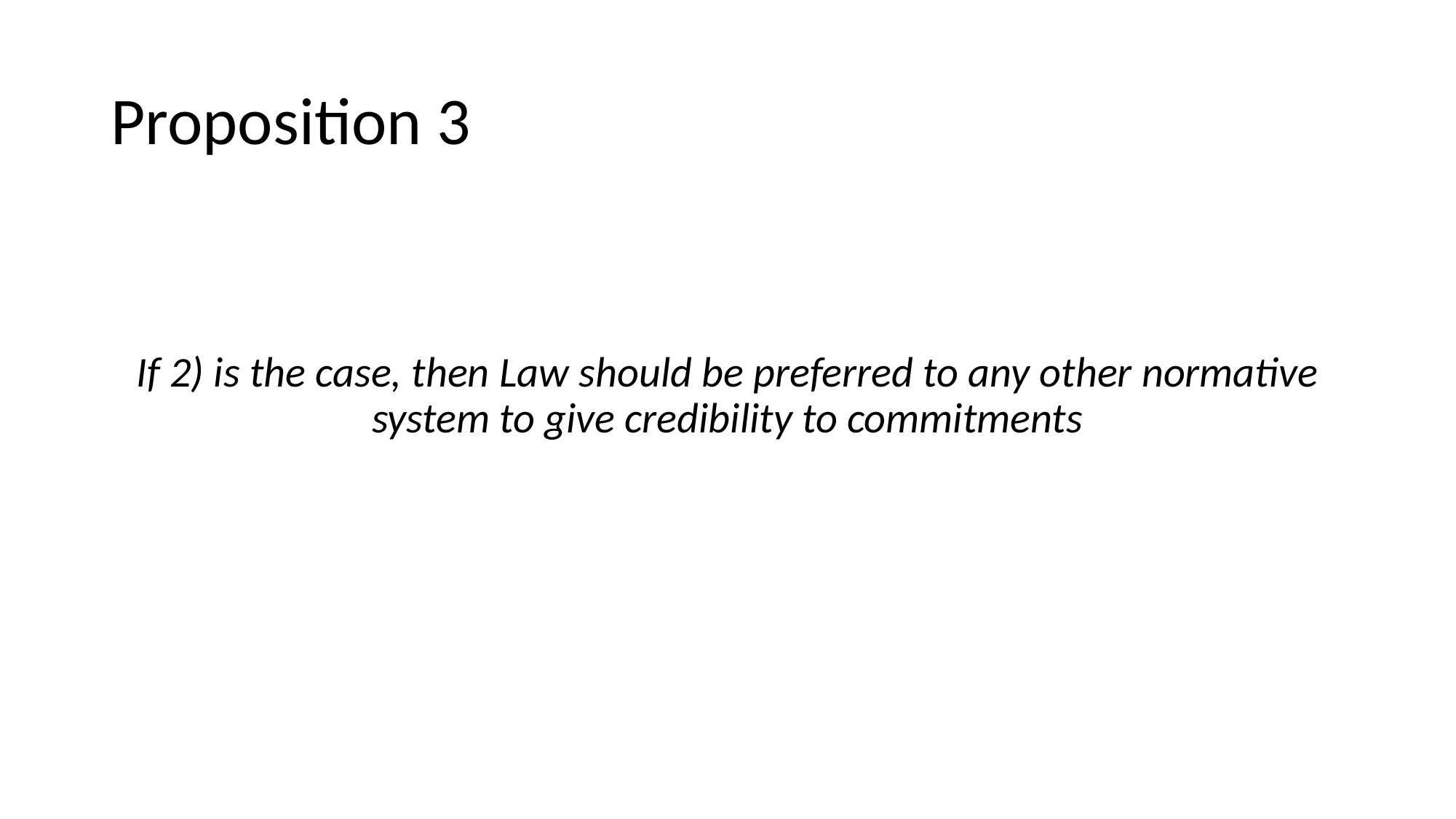

# Proposition 3

If 2) is the case, then Law should be preferred to any other normative system to give credibility to commitments